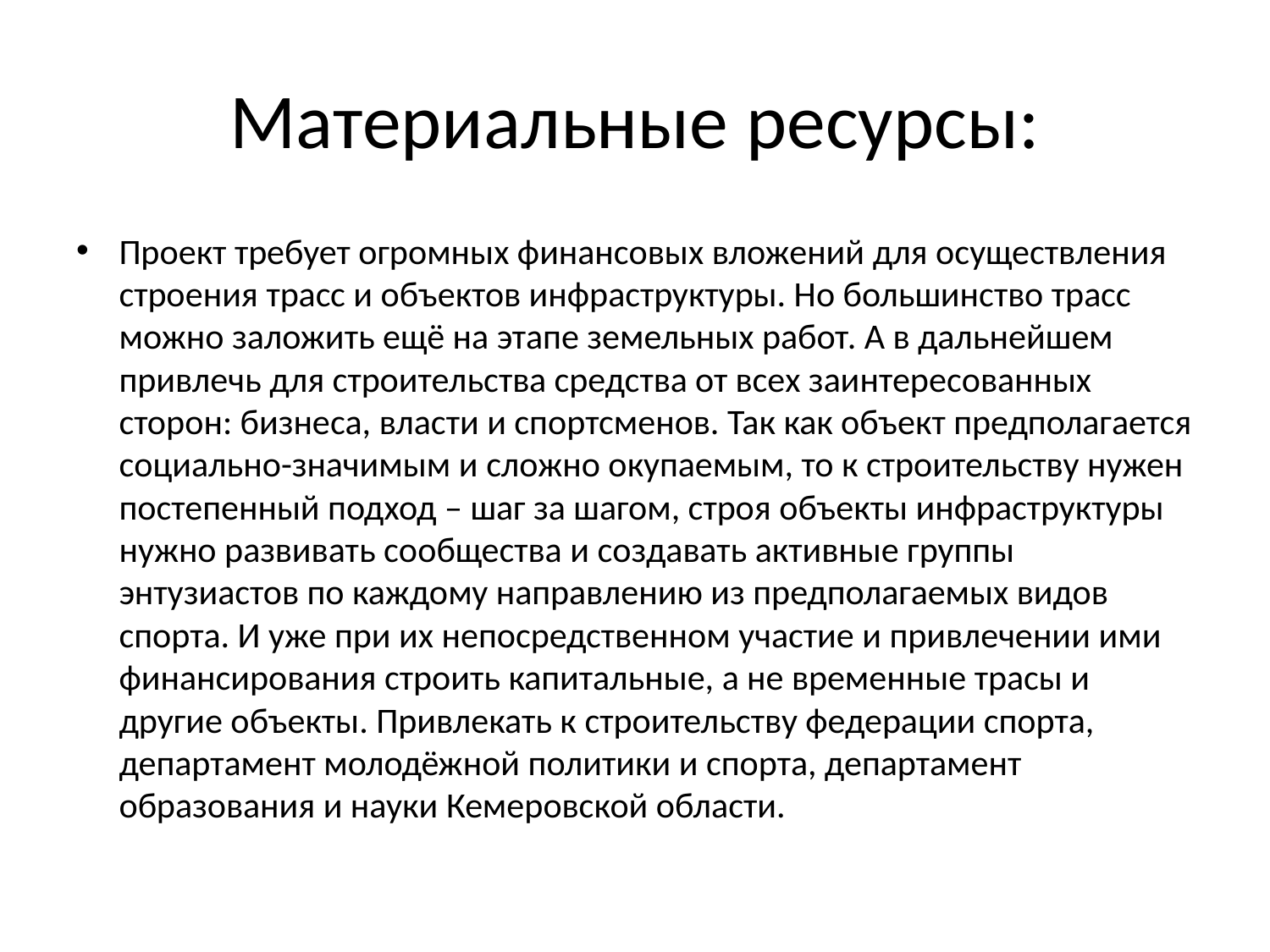

# Материальные ресурсы:
Проект требует огромных финансовых вложений для осуществления строения трасс и объектов инфраструктуры. Но большинство трасс можно заложить ещё на этапе земельных работ. А в дальнейшем привлечь для строительства средства от всех заинтересованных сторон: бизнеса, власти и спортсменов. Так как объект предполагается социально-значимым и сложно окупаемым, то к строительству нужен постепенный подход – шаг за шагом, строя объекты инфраструктуры нужно развивать сообщества и создавать активные группы энтузиастов по каждому направлению из предполагаемых видов спорта. И уже при их непосредственном участие и привлечении ими финансирования строить капитальные, а не временные трасы и другие объекты. Привлекать к строительству федерации спорта, департамент молодёжной политики и спорта, департамент образования и науки Кемеровской области.